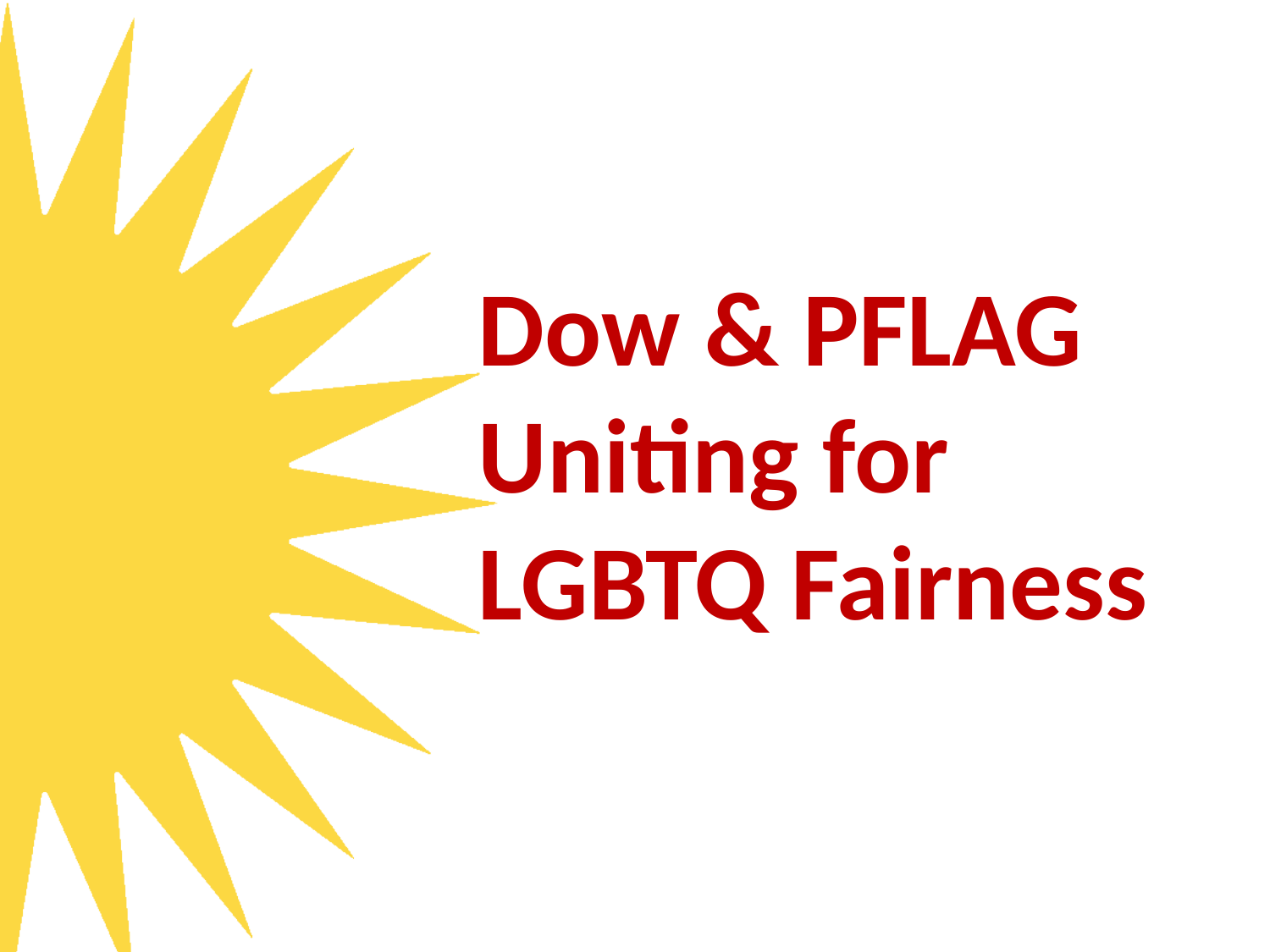

# Dow & PFLAG Uniting for LGBTQ Fairness